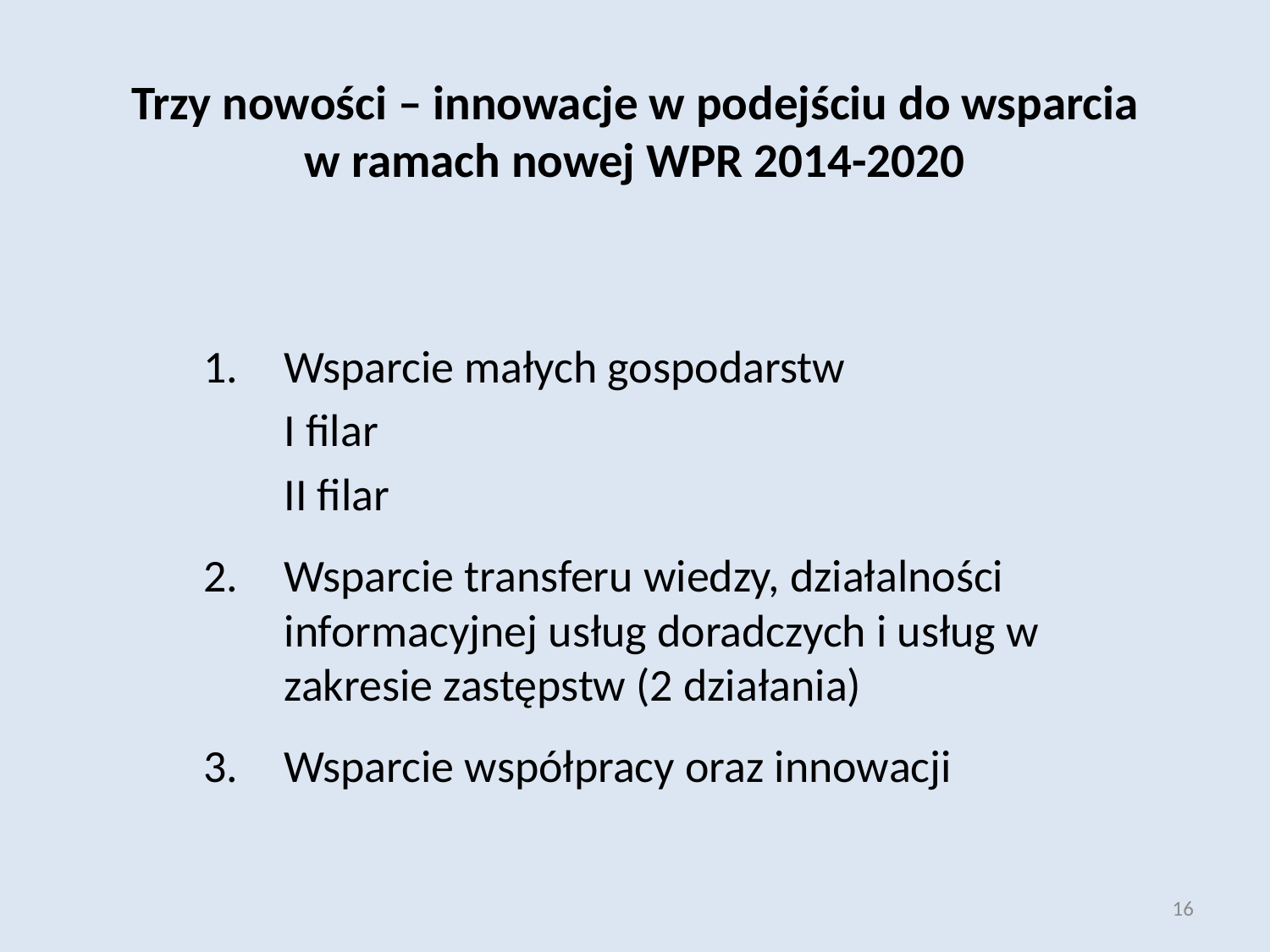

# Trzy nowości – innowacje w podejściu do wsparcia w ramach nowej WPR 2014-2020
Wsparcie małych gospodarstw
	I filar
	II filar
Wsparcie transferu wiedzy, działalności informacyjnej usług doradczych i usług w zakresie zastępstw (2 działania)
Wsparcie współpracy oraz innowacji

16